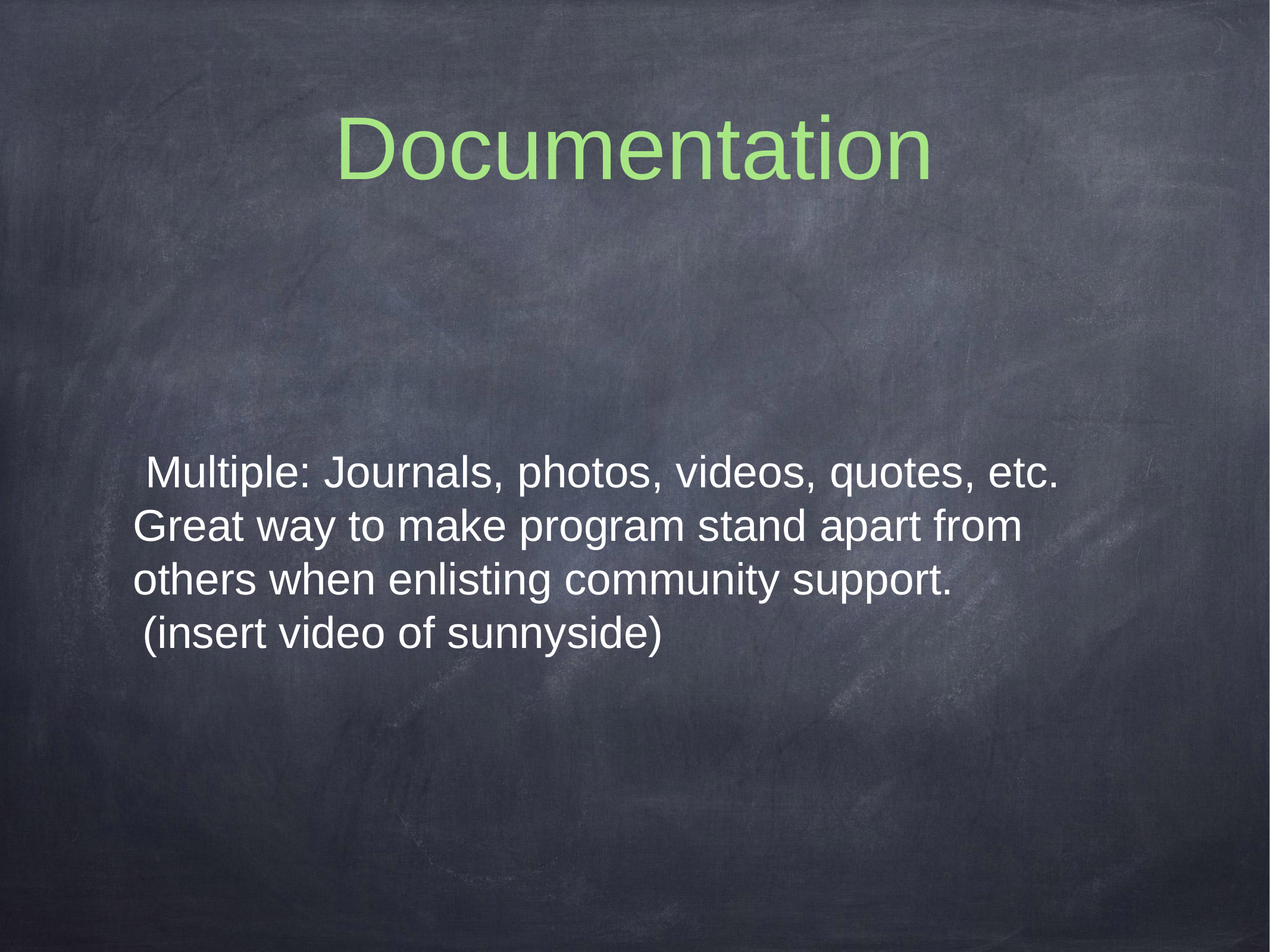

# Documentation
 Multiple: Journals, photos, videos, quotes, etc.  Great way to make program stand apart from others when enlisting community support.
(insert video of sunnyside)